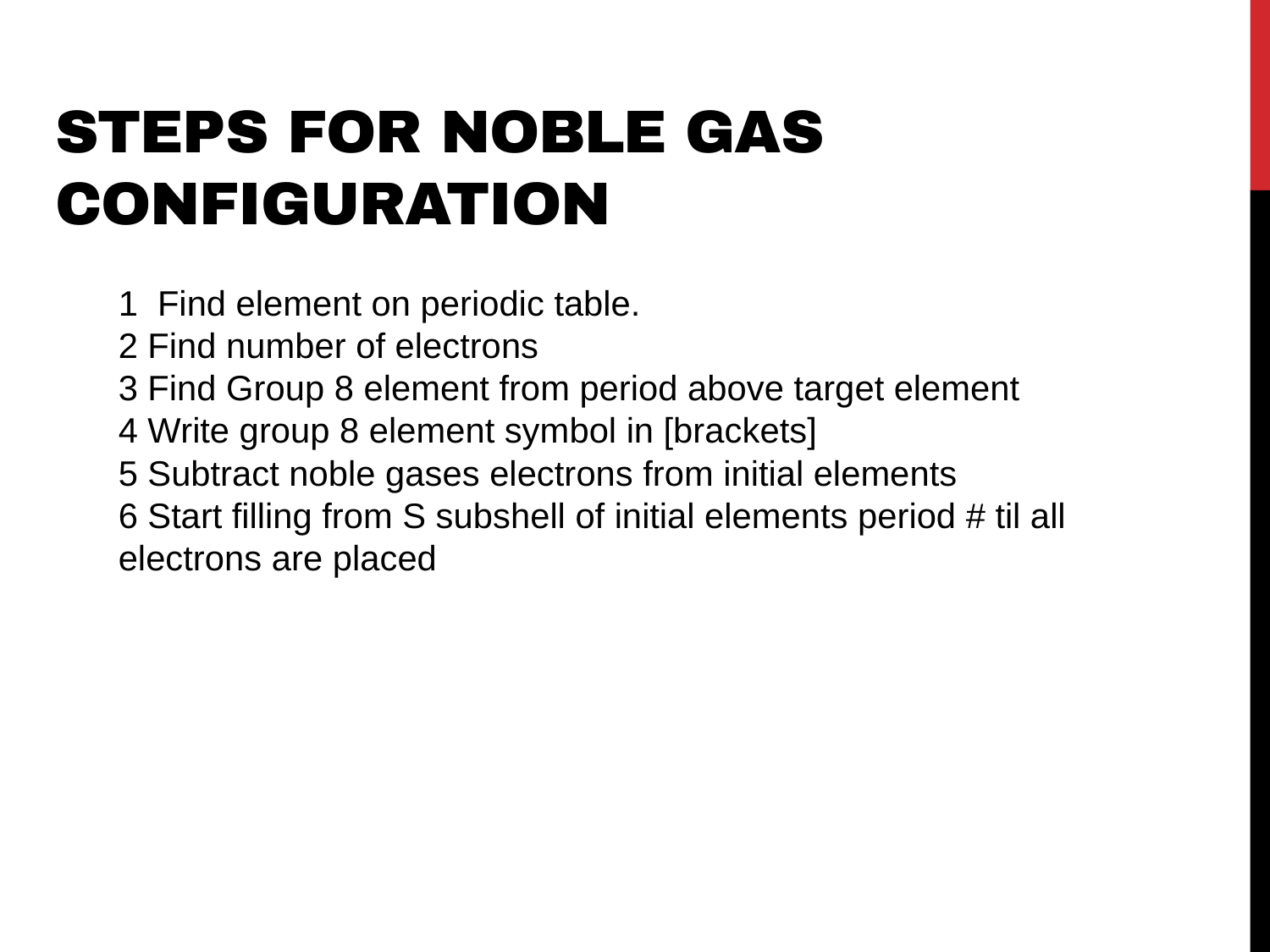

# Steps for Noble Gas Configuration
1  Find element on periodic table.
2 Find number of electrons
3 Find Group 8 element from period above target element
4 Write group 8 element symbol in [brackets]
5 Subtract noble gases electrons from initial elements
6 Start filling from S subshell of initial elements period # til all electrons are placed